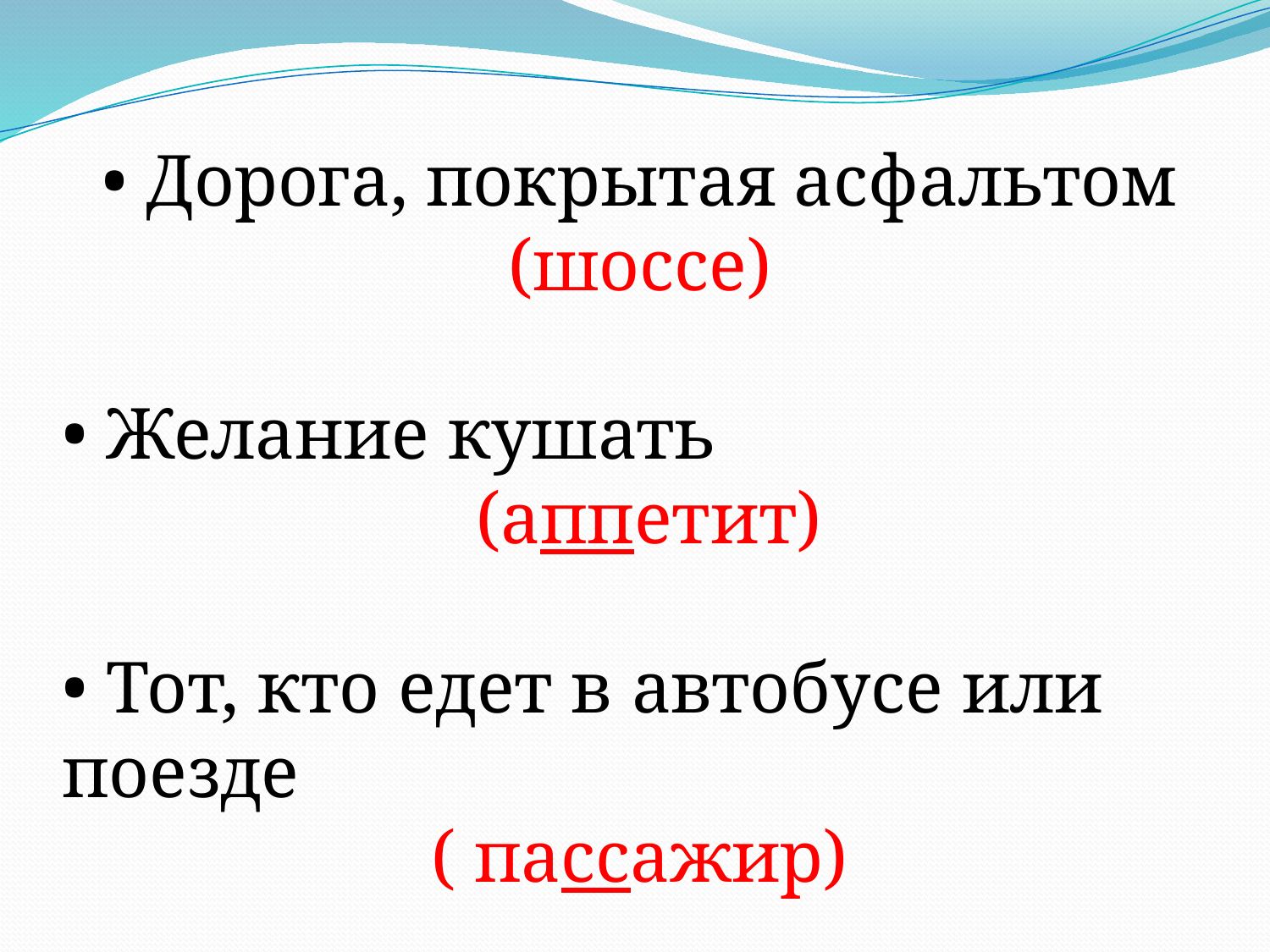

• Дорога, покрытая асфальтом (шоссе)
• Желание кушать
 (аппетит)
• Тот, кто едет в автобусе или поезде
( пассажир)